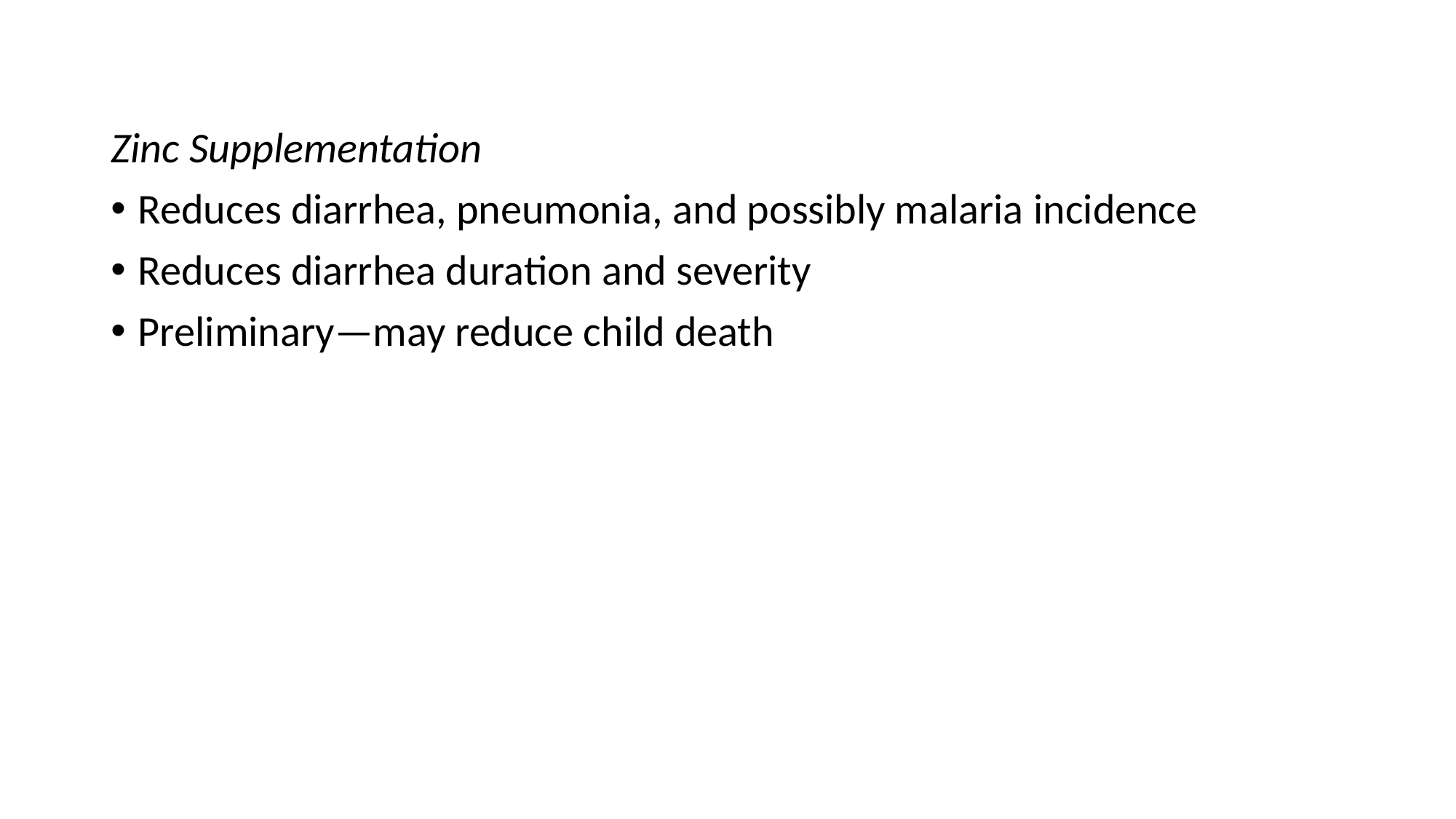

#
Zinc Supplementation
Reduces diarrhea, pneumonia, and possibly malaria incidence
Reduces diarrhea duration and severity
Preliminary—may reduce child death